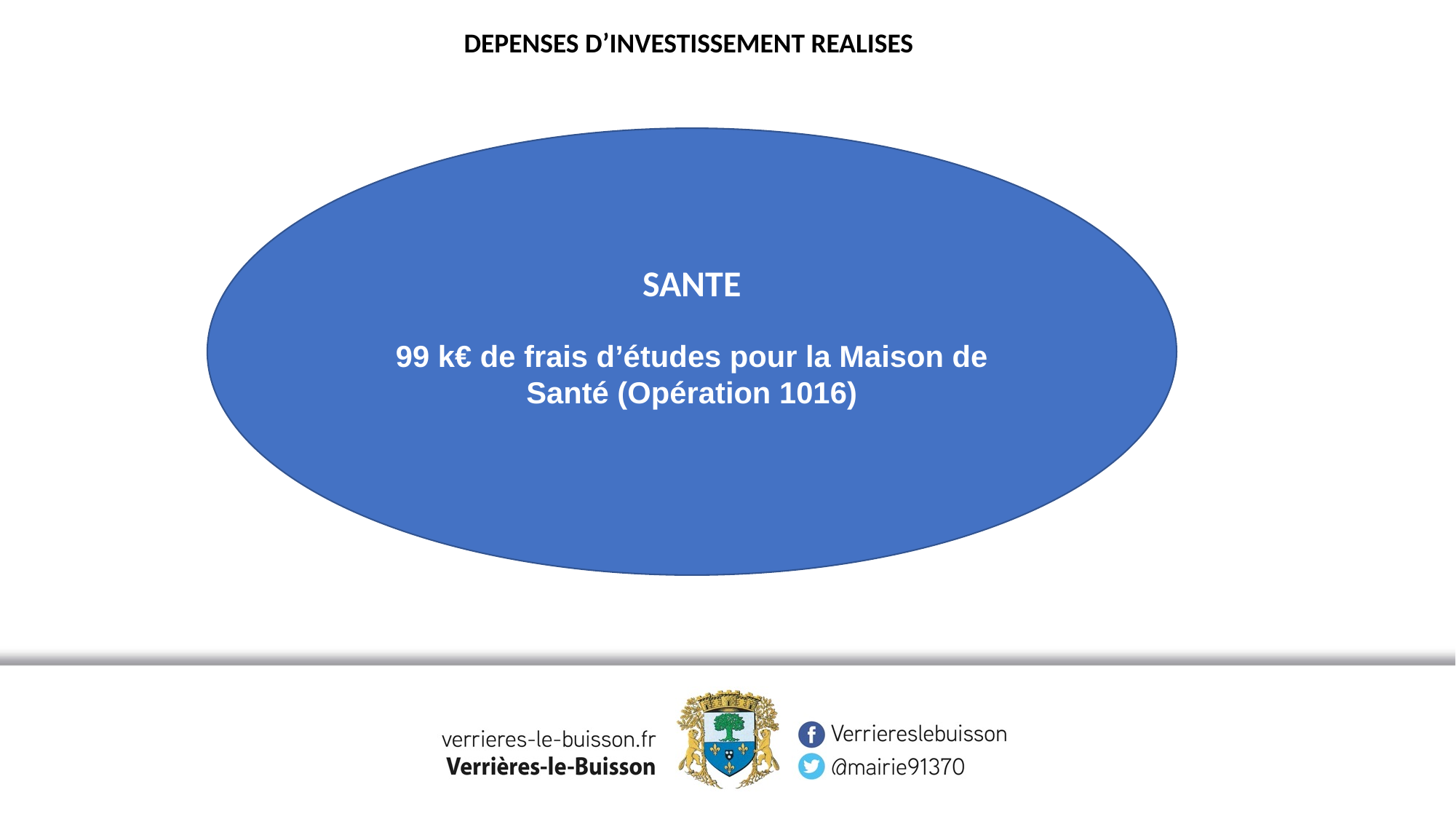

DEPENSES D’INVESTISSEMENT REALISES
SANTE

99 k€ de frais d’études pour la Maison de Santé (Opération 1016)